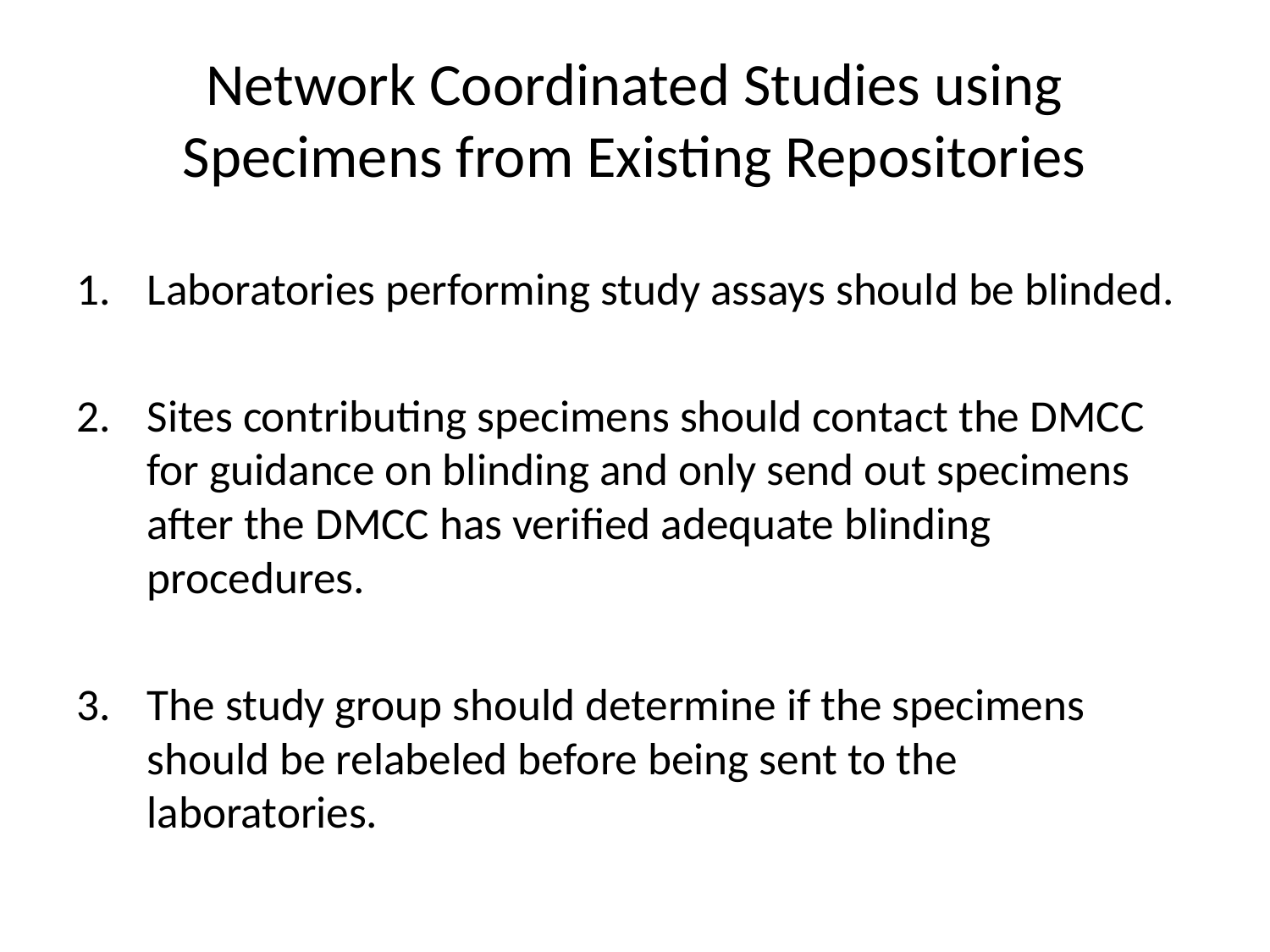

# Network Coordinated Studies using Specimens from Existing Repositories
Laboratories performing study assays should be blinded.

Sites contributing specimens should contact the DMCC for guidance on blinding and only send out specimens after the DMCC has verified adequate blinding procedures.

The study group should determine if the specimens should be relabeled before being sent to the laboratories.